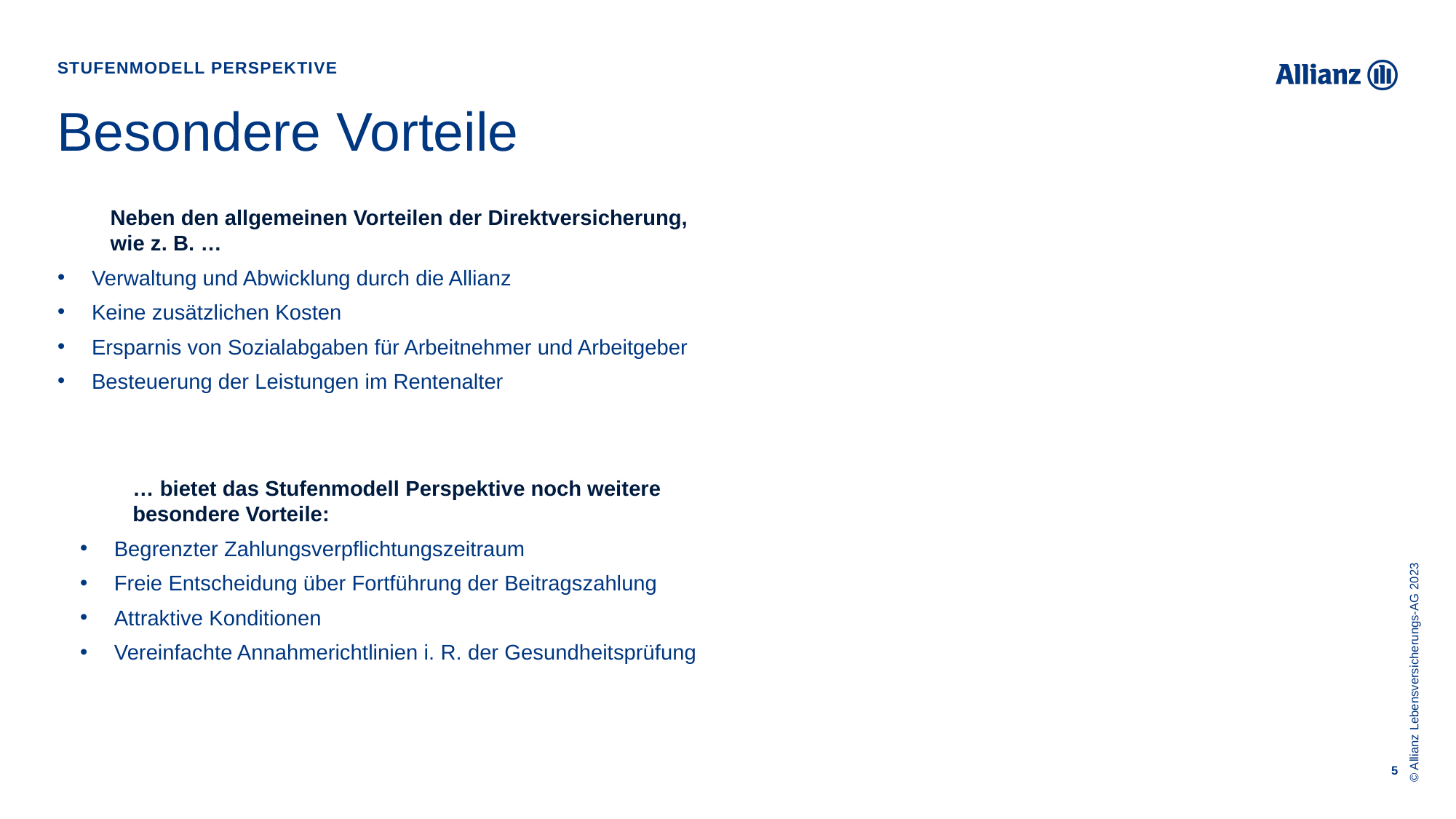

Stufenmodell perspektive
# Besondere Vorteile
Neben den allgemeinen Vorteilen der Direktversicherung,
wie z. B. …
Verwaltung und Abwicklung durch die Allianz
Keine zusätzlichen Kosten
Ersparnis von Sozialabgaben für Arbeitnehmer und Arbeitgeber
Besteuerung der Leistungen im Rentenalter
… bietet das Stufenmodell Perspektive noch weitere
besondere Vorteile:
Begrenzter Zahlungsverpflichtungszeitraum
Freie Entscheidung über Fortführung der Beitragszahlung
Attraktive Konditionen
Vereinfachte Annahmerichtlinien i. R. der Gesundheitsprüfung

© Allianz Lebensversicherungs-AG 2023
5